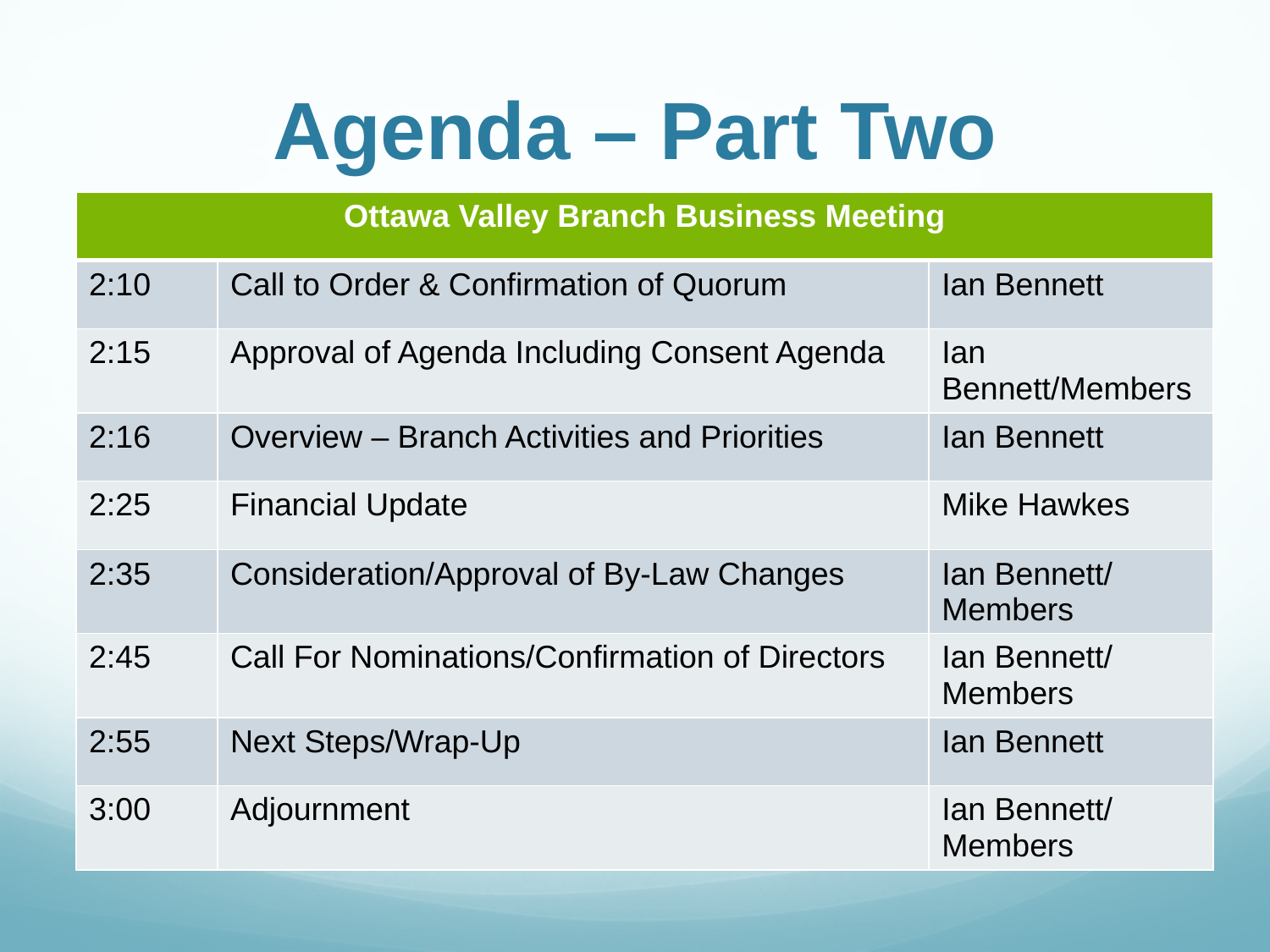

# Agenda – Part Two
| Ottawa Valley Branch Business Meeting |  |  |
| --- | --- | --- |
| 2:10 | Call to Order & Confirmation of Quorum | Ian Bennett |
| 2:15 | Approval of Agenda Including Consent Agenda | Ian Bennett/Members |
| 2:16 | Overview – Branch Activities and Priorities | Ian Bennett |
| 2:25 | Financial Update | Mike Hawkes |
| 2:35 | Consideration/Approval of By-Law Changes | Ian Bennett/ Members |
| 2:45 | Call For Nominations/Confirmation of Directors | Ian Bennett/ Members |
| 2:55 | Next Steps/Wrap-Up | Ian Bennett |
| 3:00 | Adjournment | Ian Bennett/ Members |